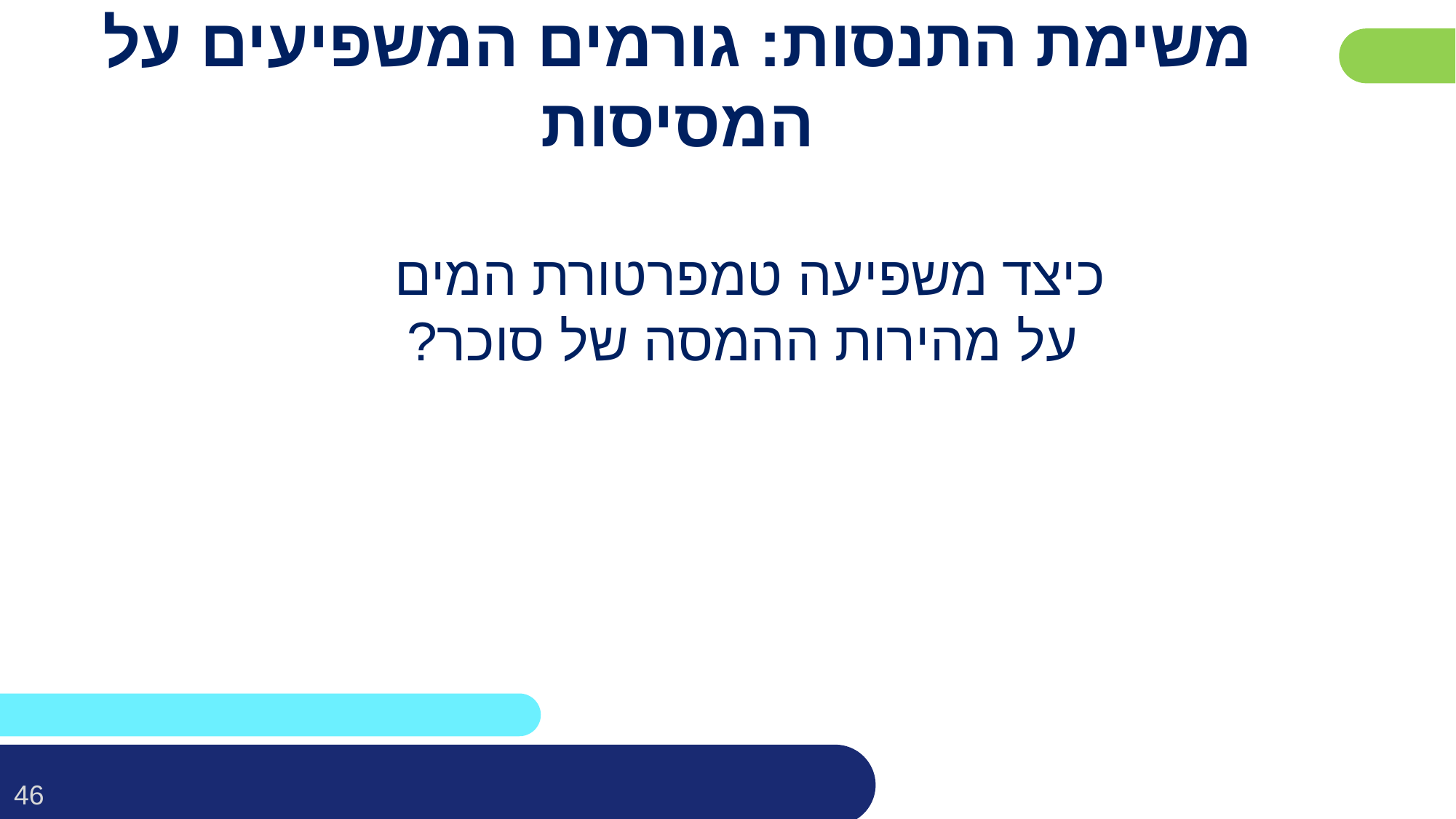

משימת התנסות: גורמים המשפיעים על המסיסות
כיצד משפיעה טמפרטורת המים
על מהירות ההמסה של סוכר?